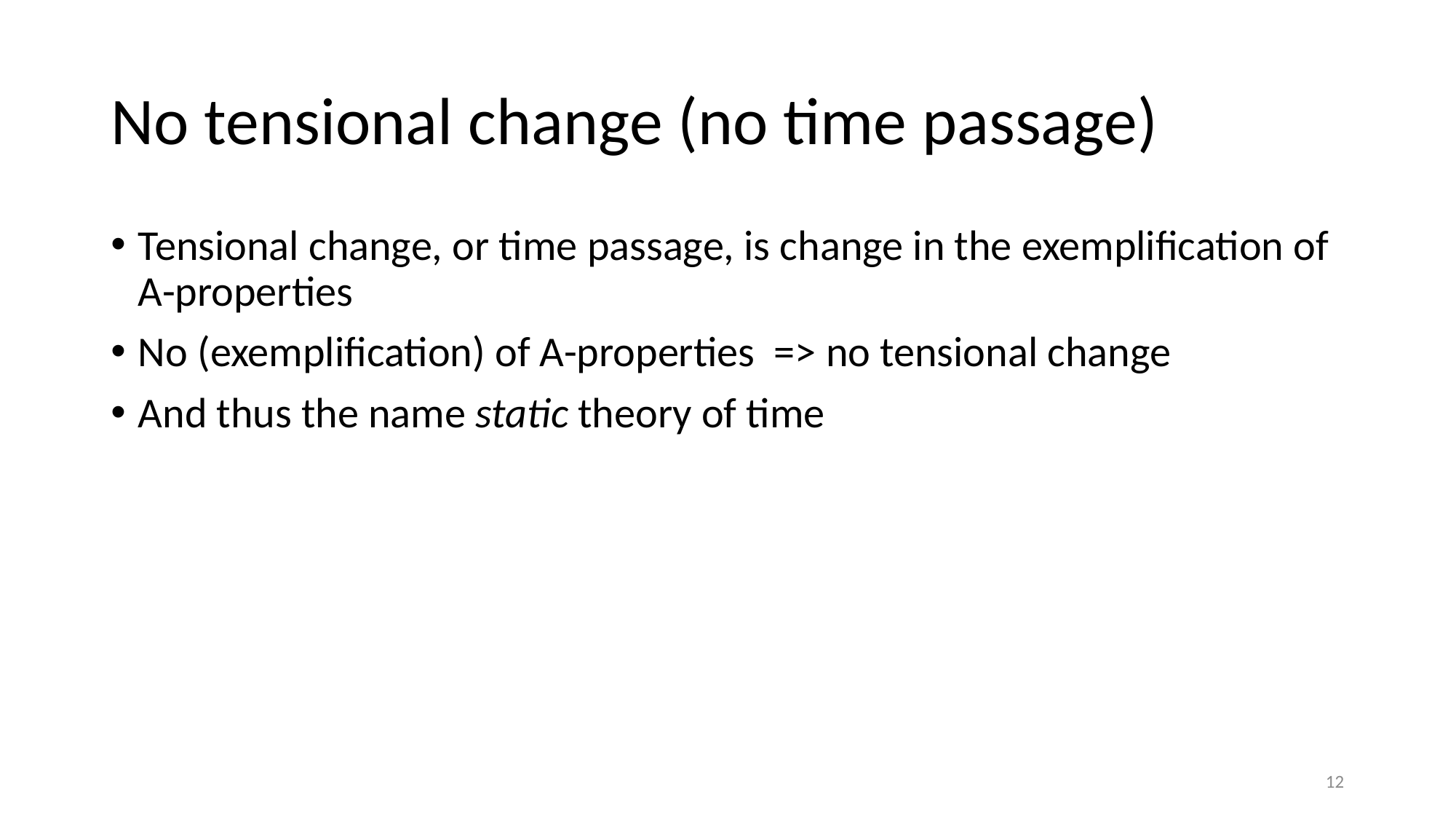

# No tensional change (no time passage)
Tensional change, or time passage, is change in the exemplification of A-properties
No (exemplification) of A-properties  => no tensional change
And thus the name static theory of time

12